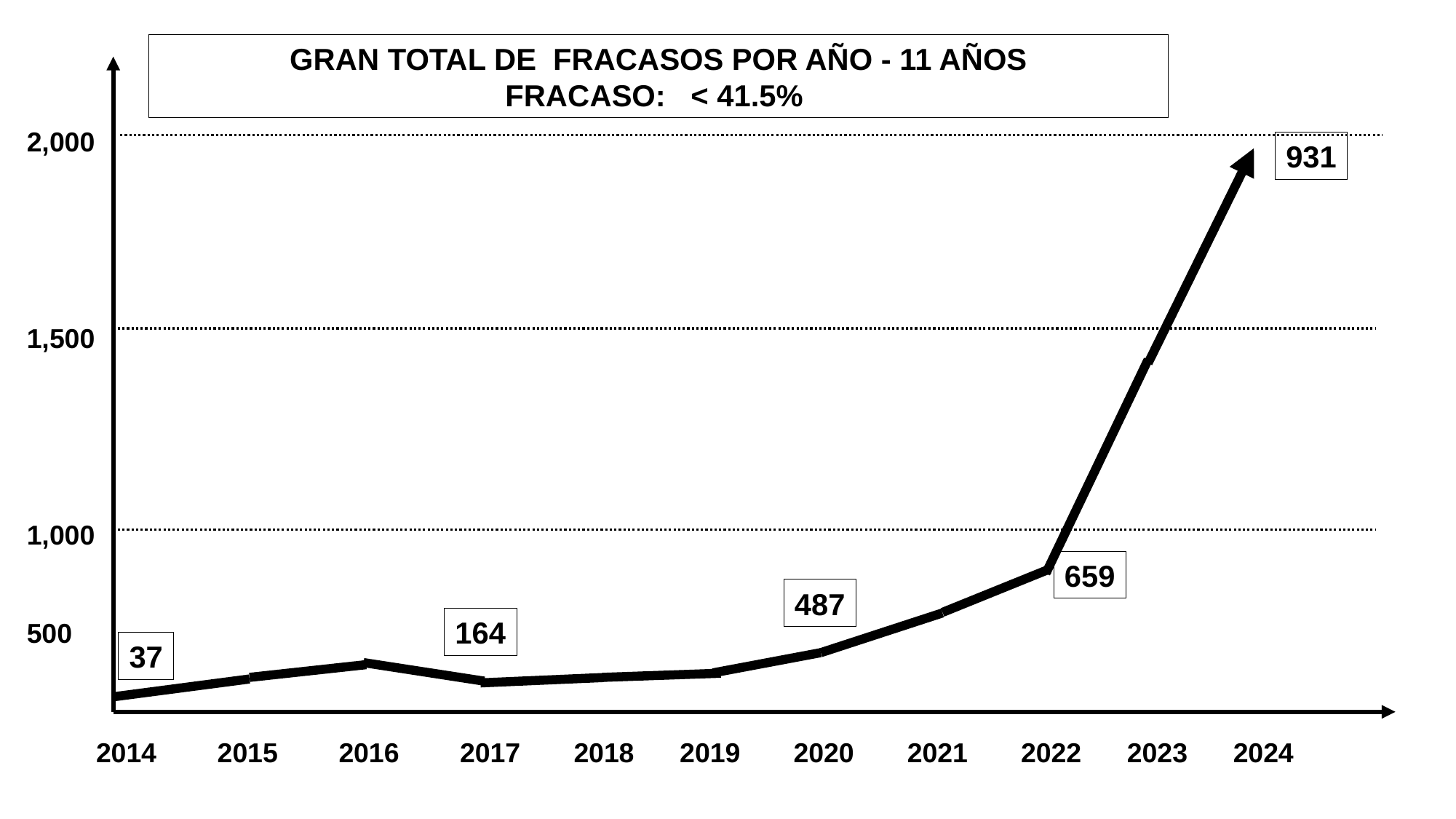

GRAN TOTAL DE  FRACASOS POR AÑO - 11 AÑOS
FRACASO:   < 41.5%
2,000

1,500

1,000

500

931
659
487
164
37
2014        2015        2016        2017       2018      2019       2020       2021       2022      2023      2024